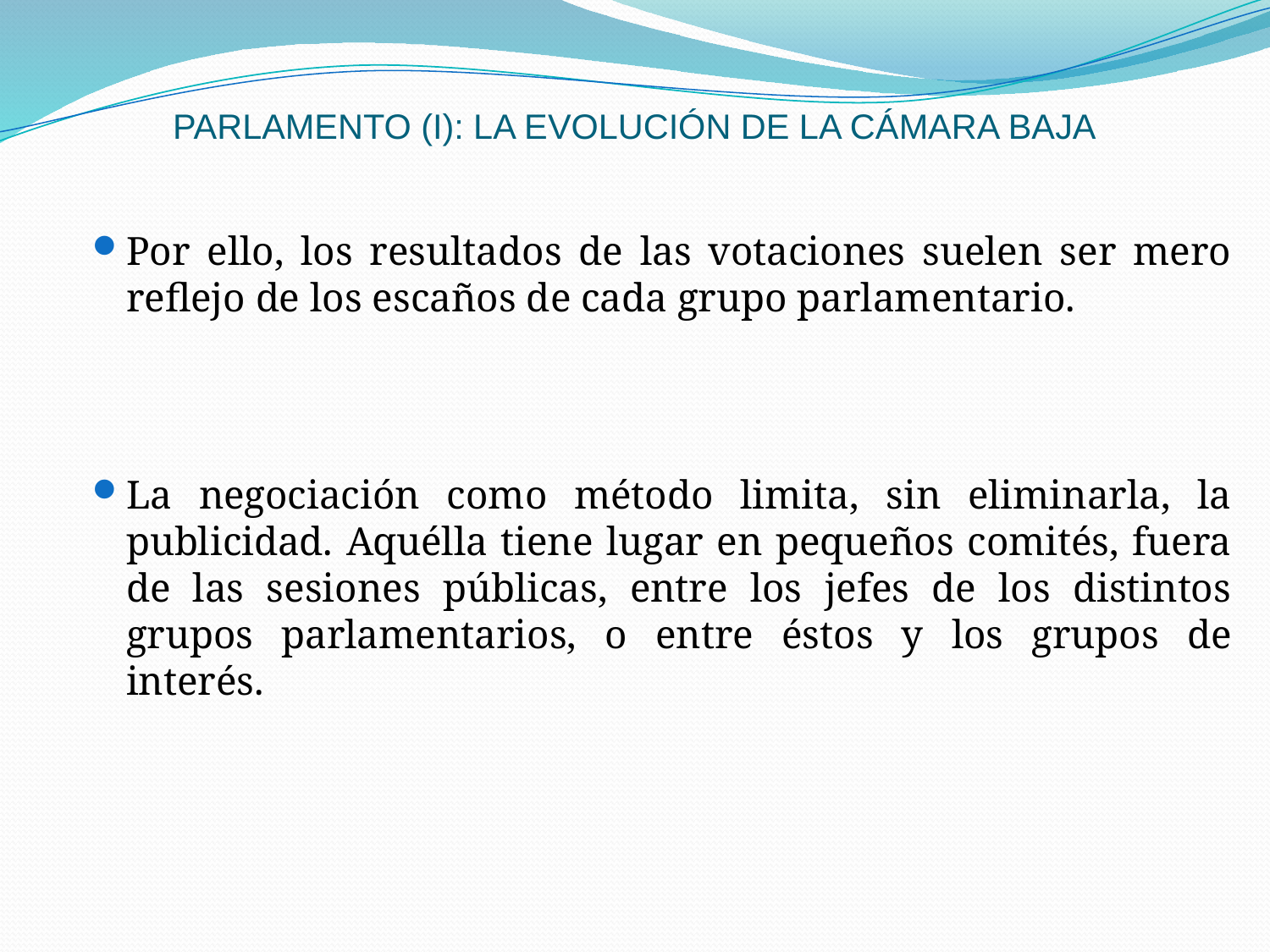

# PARLAMENTO (I): LA EVOLUCIÓN DE LA CÁMARA BAJA

Por ello, los resultados de las votaciones suelen ser mero reflejo de los escaños de cada grupo parlamentario.

La negociación como método limita, sin eliminarla, la publicidad. Aquélla tiene lugar en pequeños comités, fuera de las sesiones públicas, entre los jefes de los distintos grupos parlamentarios, o entre éstos y los grupos de interés.